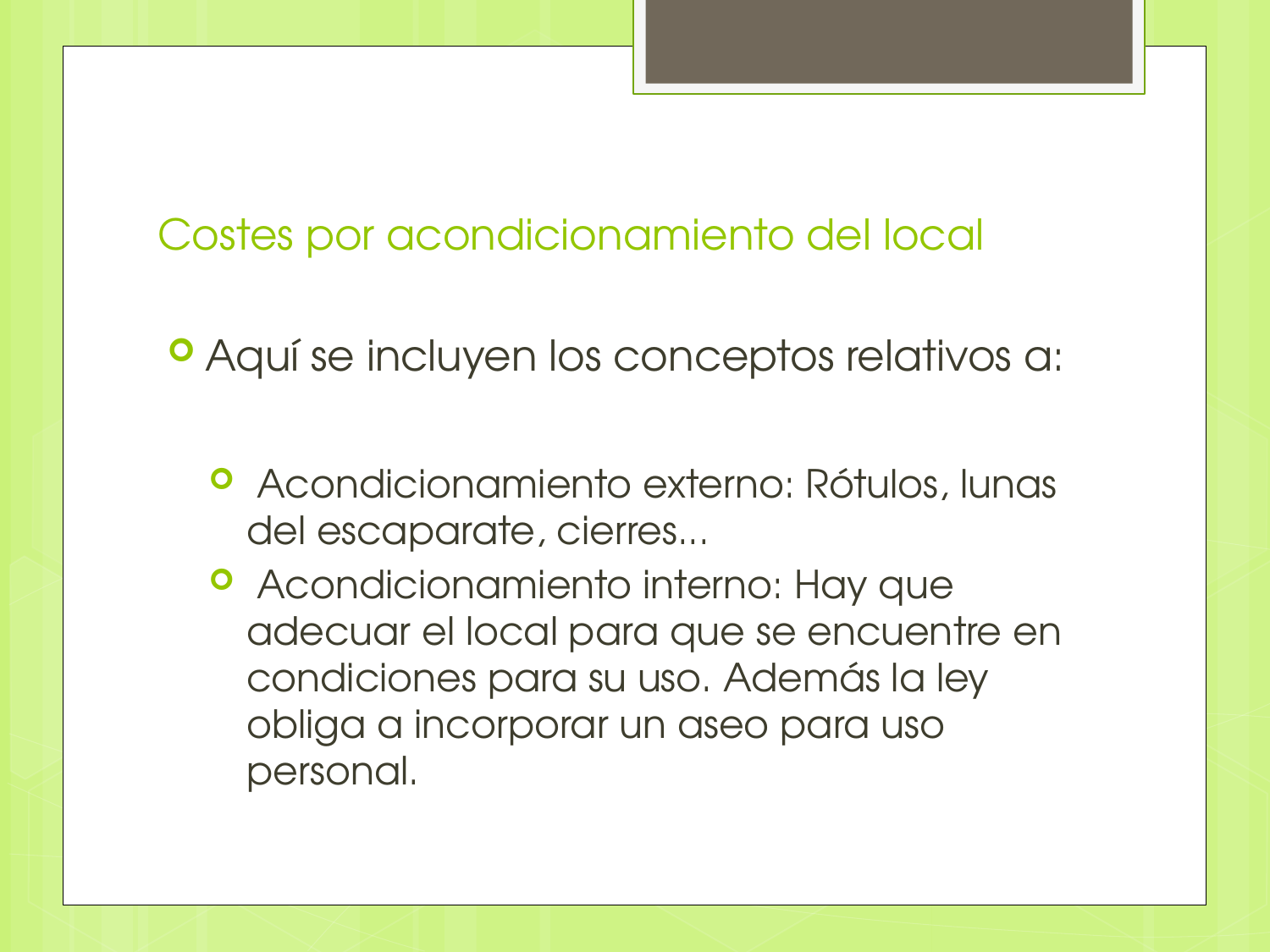

# Costes por acondicionamiento del local
Aquí se incluyen los conceptos relativos a:

 Acondicionamiento externo: Rótulos, lunas del escaparate, cierres...
 Acondicionamiento interno: Hay que adecuar el local para que se encuentre en condiciones para su uso. Además la ley obliga a incorporar un aseo para uso personal.